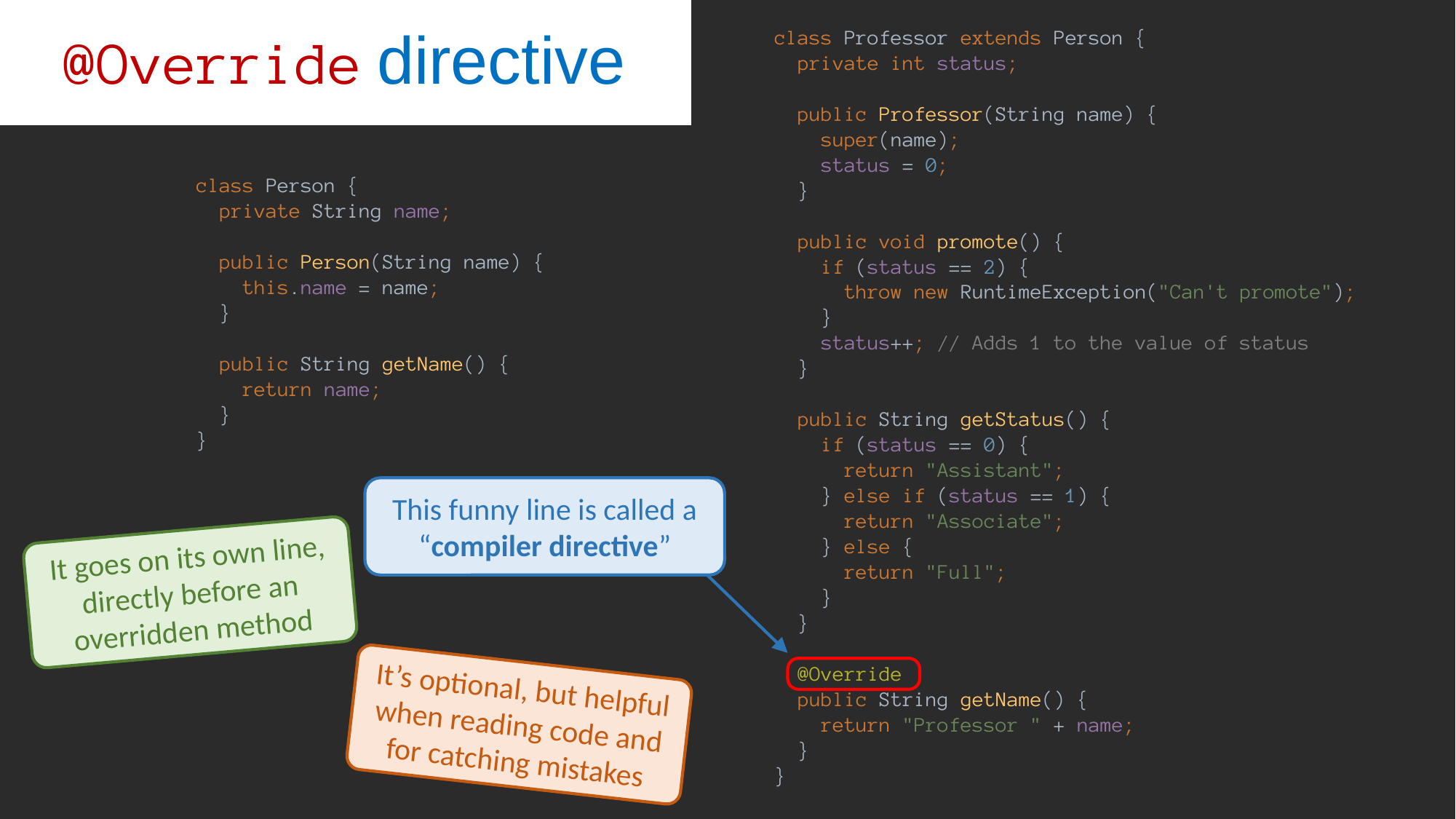

# @Override directive
class Professor extends Person {
  private int status;
  public Professor(String name) {
    super(name);
    status = 0;
  }
  public void promote() {
    if (status == 2) {
      throw new RuntimeException("Can't promote");
    }
    status++; // Adds 1 to the value of status
  }
  public String getStatus() {
    if (status == 0) {
      return "Assistant";
    } else if (status == 1) {
      return "Associate";
    } else {
      return "Full";
    }
  }

  @Override
  public String getName() {
    return "Professor " + name;
  }
}
class Person {
  private String name;
  public Person(String name) {
    this.name = name;
  }
  public String getName() {
    return name;
  }
}
This funny line is called a “compiler directive”
It goes on its own line, directly before an overridden method

It’s optional, but helpful when reading code and for catching mistakes